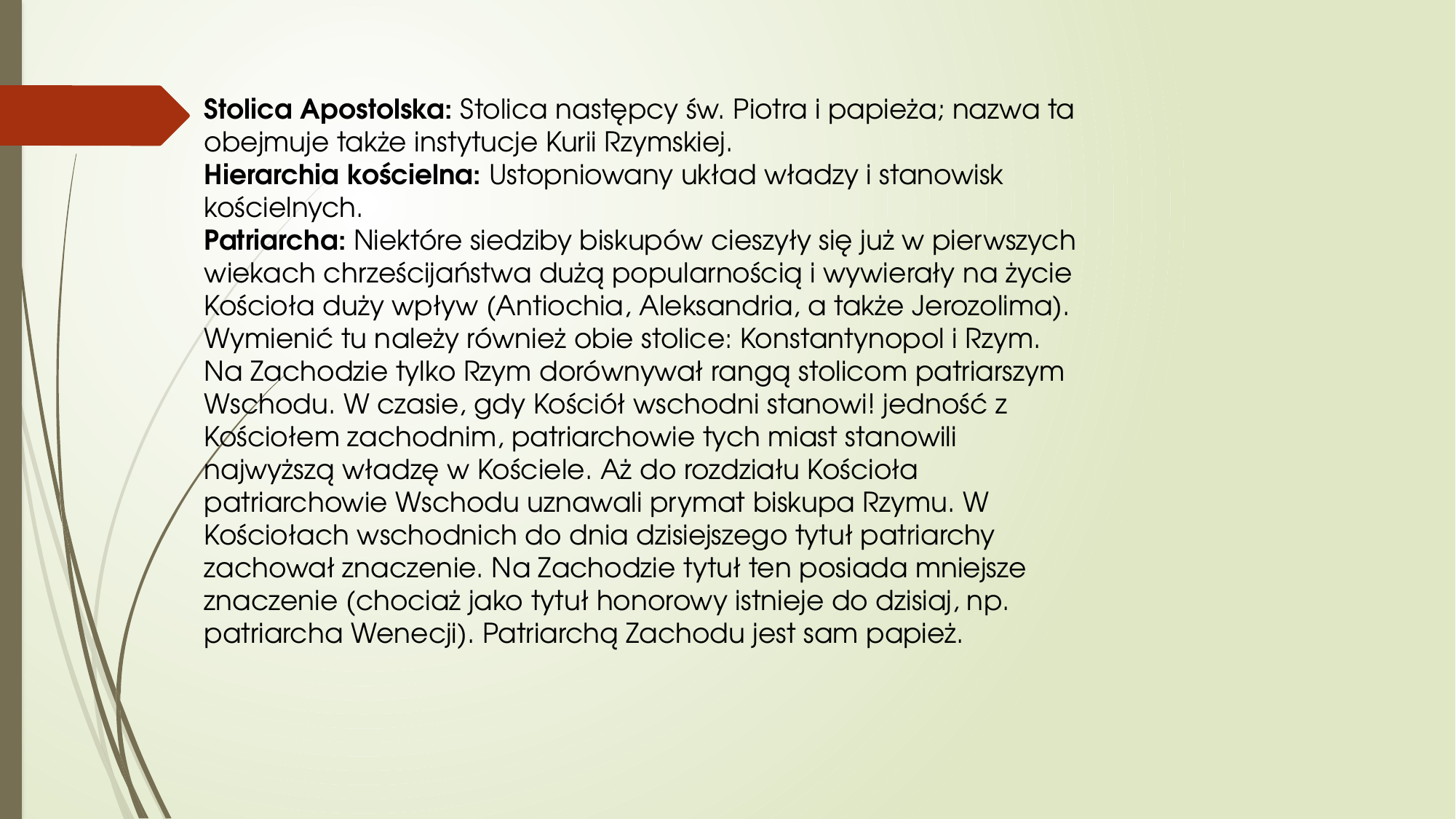

Stolica Apostolska: Stolica następcy św. Piotra i papieża; nazwa ta obejmuje także instytucje Kurii Rzymskiej.
Hierarchia kościelna: Ustopniowany układ władzy i stanowisk kościelnych.
Patriarcha: Niektóre siedziby biskupów cieszyły się już w pierwszych wiekach chrześcijaństwa dużą popularnością i wywierały na życie Kościoła duży wpływ (Antiochia, Aleksandria, a także Jerozolima). Wymienić tu należy również obie stolice: Konstantynopol i Rzym. Na Zachodzie tylko Rzym dorównywał rangą stolicom patriarszym Wschodu. W czasie, gdy Kościół wschodni stanowi! jedność z Kościołem zachodnim, patriarchowie tych miast stanowili najwyższą władzę w Kościele. Aż do rozdziału Kościoła patriarchowie Wschodu uznawali prymat biskupa Rzymu. W Kościołach wschodnich do dnia dzisiejszego tytuł patriarchy zachował znaczenie. Na Zachodzie tytuł ten posiada mniejsze znaczenie (chociaż jako tytuł honorowy istnieje do dzisiaj, np. patriarcha Wenecji). Patriarchą Zachodu jest sam papież.